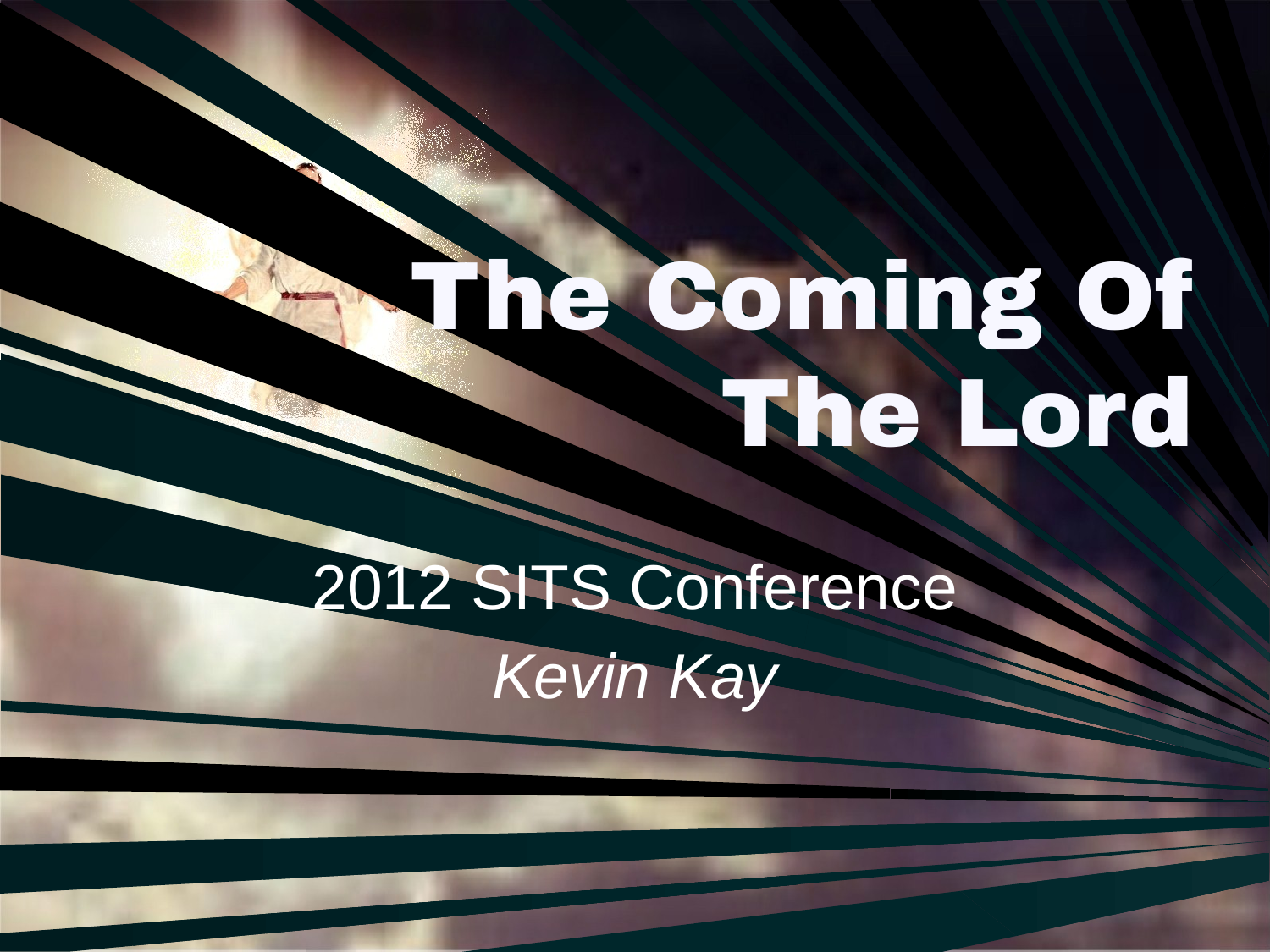

# The Coming Of The Lord
2012 SITS Conference
Kevin Kay
1